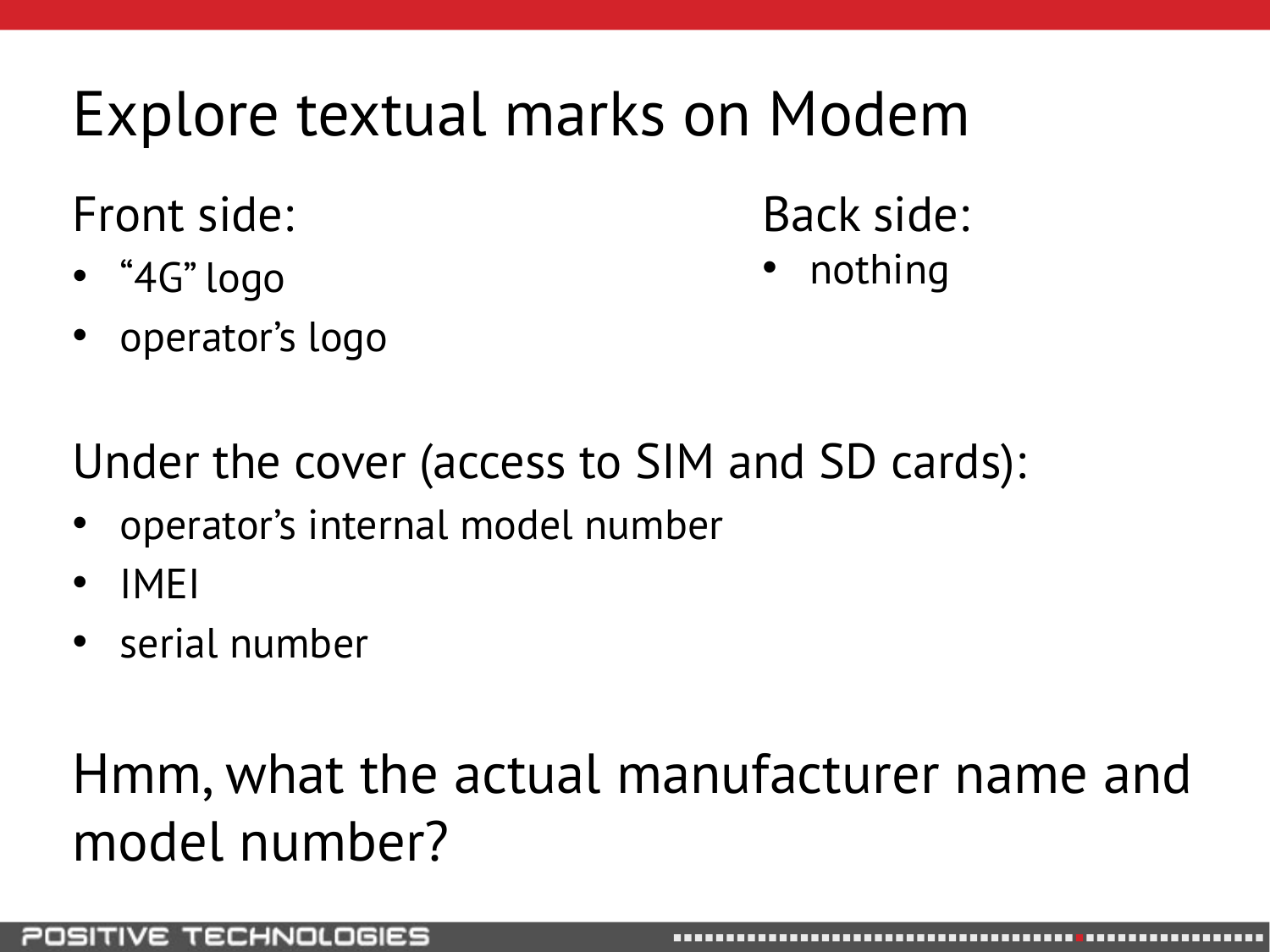

# Explore textual marks on Modem
Front side:
“4G” logo
operator’s logo

Under the cover (access to SIM and SD cards):
operator’s internal model number
IMEI
serial number

Hmm, what the actual manufacturer name and model number?
Back side:
nothing